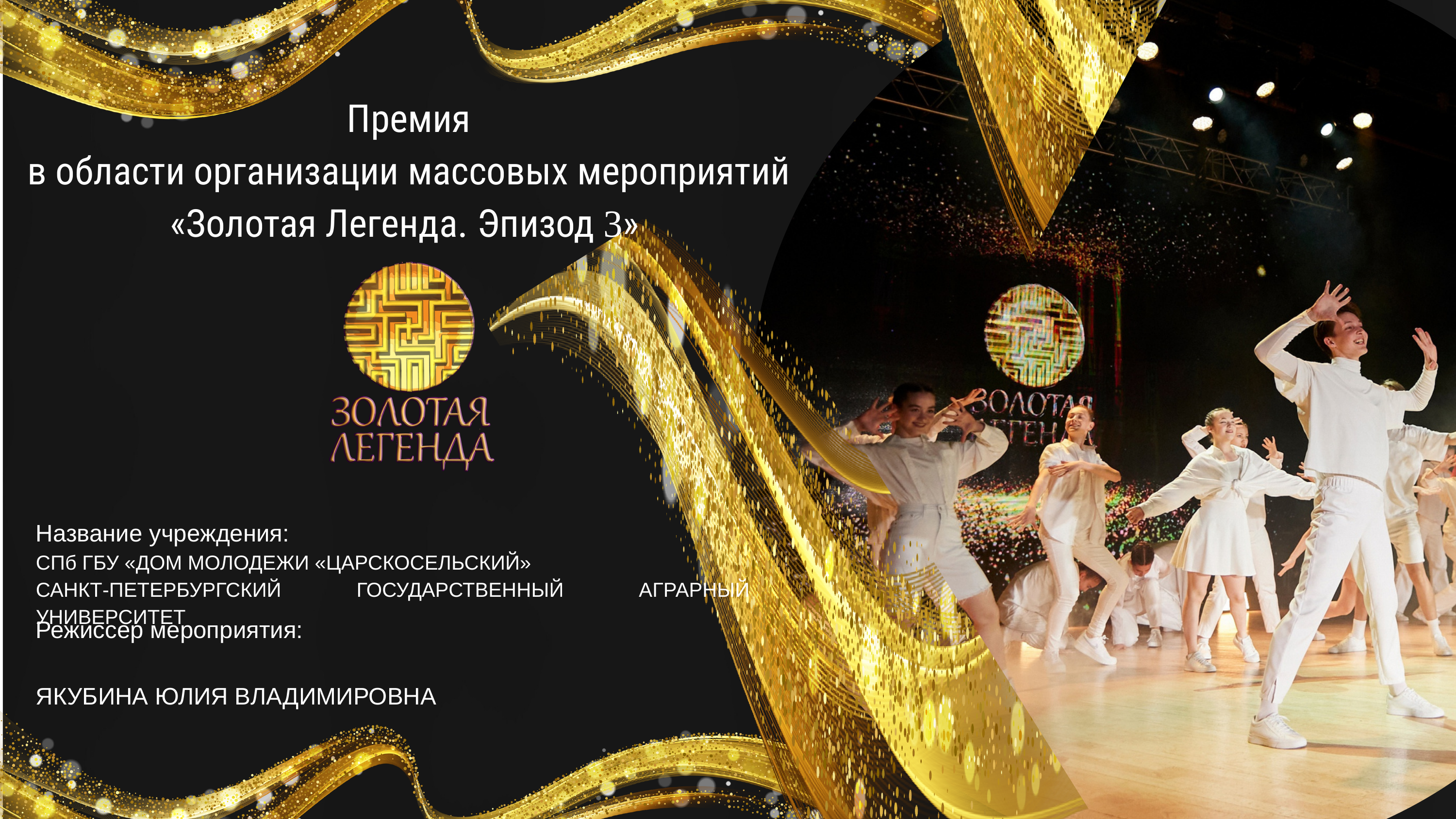

Премия
в области организации массовых мероприятий
«Золотая Легенда. Эпизод 3»

Название учреждения:
СПб ГБУ «ДОМ МОЛОДЕЖИ «ЦАРСКОСЕЛЬСКИЙ»
САНКТ-ПЕТЕРБУРГСКИЙ ГОСУДАРСТВЕННЫЙ АГРАРНЫЙ УНИВЕРСИТЕТ

ЯКУБИНА ЮЛИЯ ВЛАДИМИРОВНА

Режиссер мероприятия: